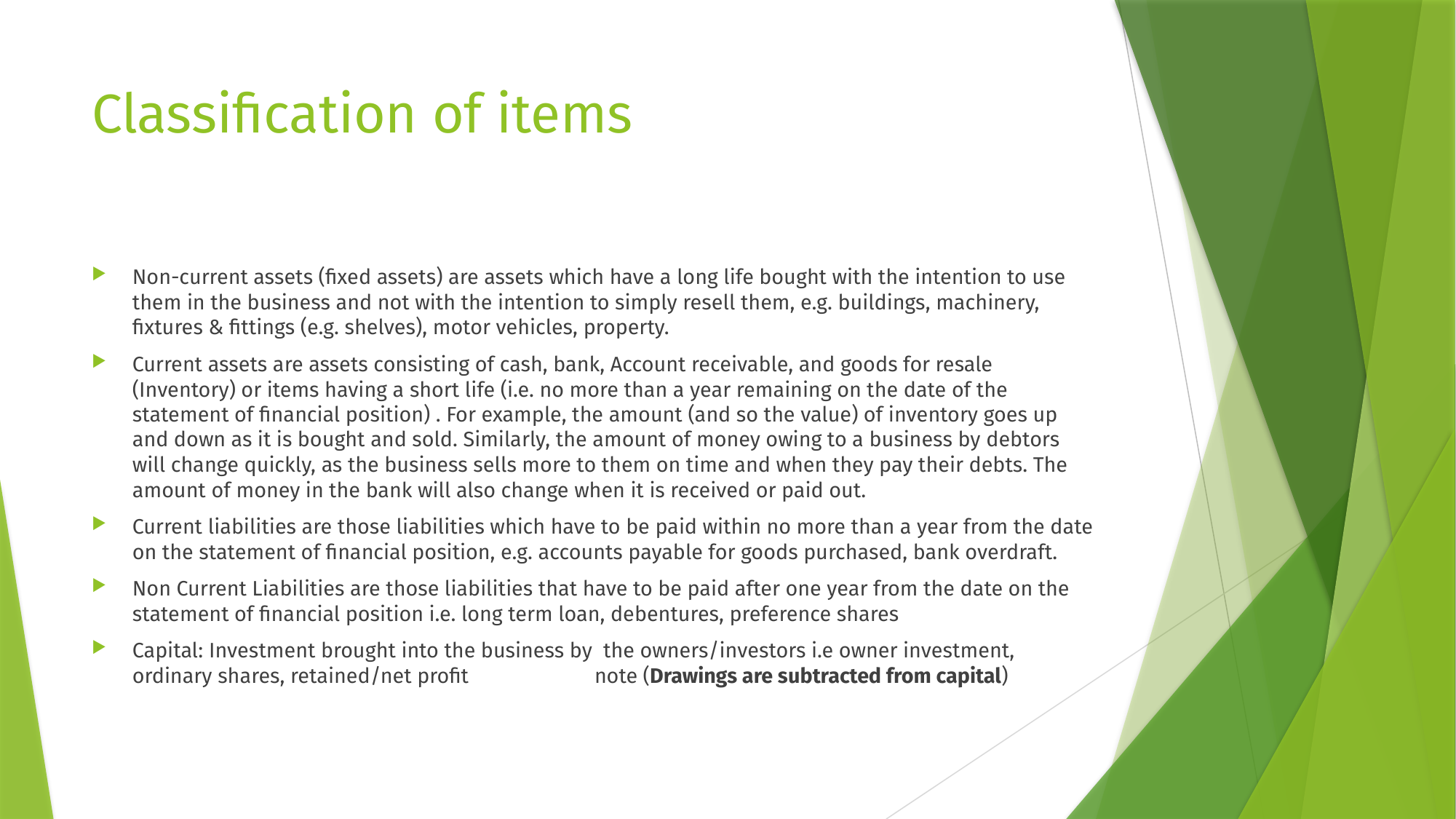

# Classification of items
Non-current assets (fixed assets) are assets which have a long life bought with the intention to use them in the business and not with the intention to simply resell them, e.g. buildings, machinery, fixtures & fittings (e.g. shelves), motor vehicles, property.
Current assets are assets consisting of cash, bank, Account receivable, and goods for resale (Inventory) or items having a short life (i.e. no more than a year remaining on the date of the statement of financial position) . For example, the amount (and so the value) of inventory goes up and down as it is bought and sold. Similarly, the amount of money owing to a business by debtors will change quickly, as the business sells more to them on time and when they pay their debts. The amount of money in the bank will also change when it is received or paid out.
Current liabilities are those liabilities which have to be paid within no more than a year from the date on the statement of financial position, e.g. accounts payable for goods purchased, bank overdraft.
Non Current Liabilities are those liabilities that have to be paid after one year from the date on the statement of financial position i.e. long term loan, debentures, preference shares
Capital: Investment brought into the business by  the owners/investors i.e owner investment, ordinary shares, retained/net profit                       note (Drawings are subtracted from capital)